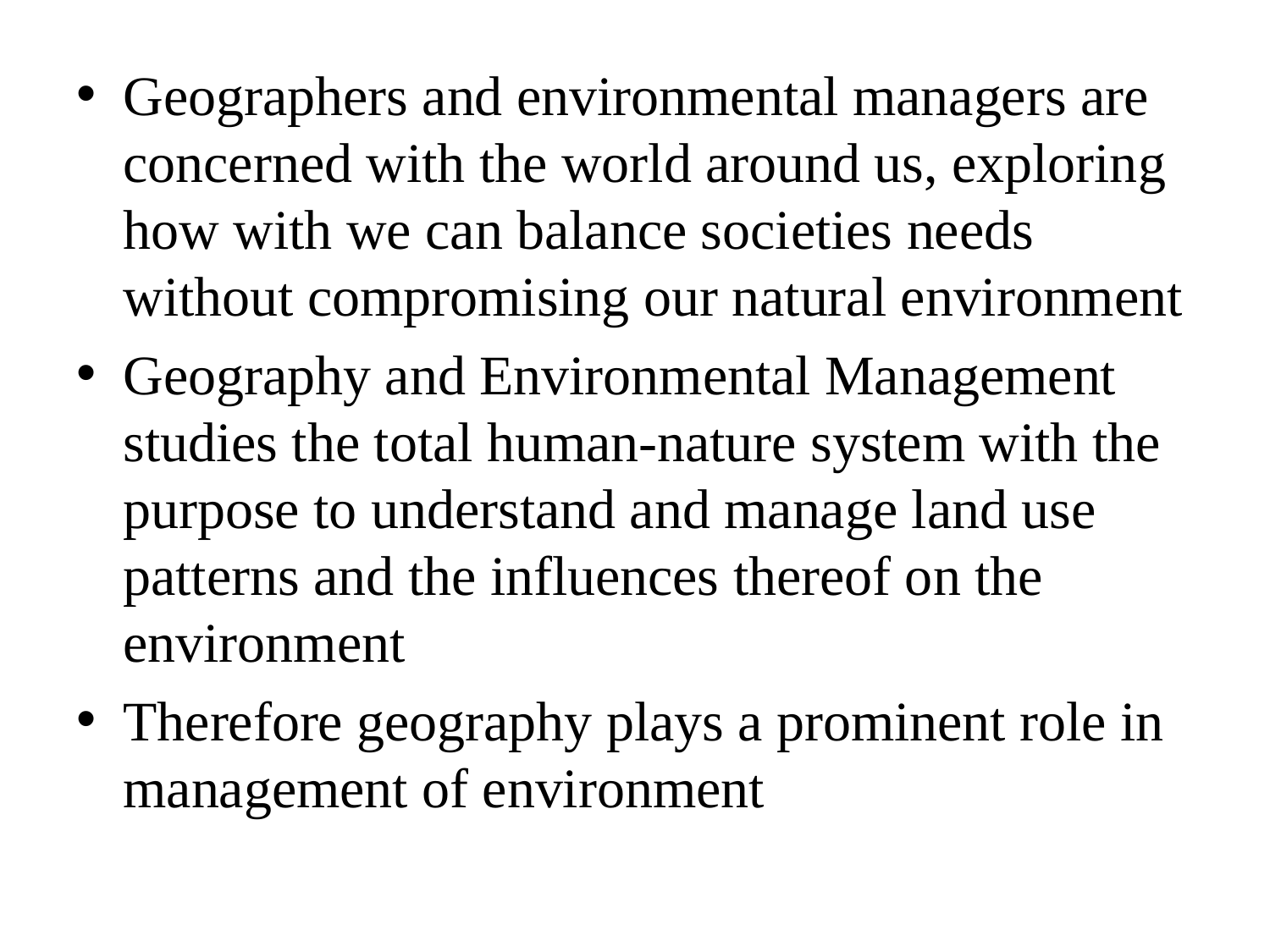

Geographers and environmental managers are concerned with the world around us, exploring how with we can balance societies needs without compromising our natural environment
Geography and Environmental Management studies the total human-nature system with the purpose to understand and manage land use patterns and the influences thereof on the environment
Therefore geography plays a prominent role in management of environment